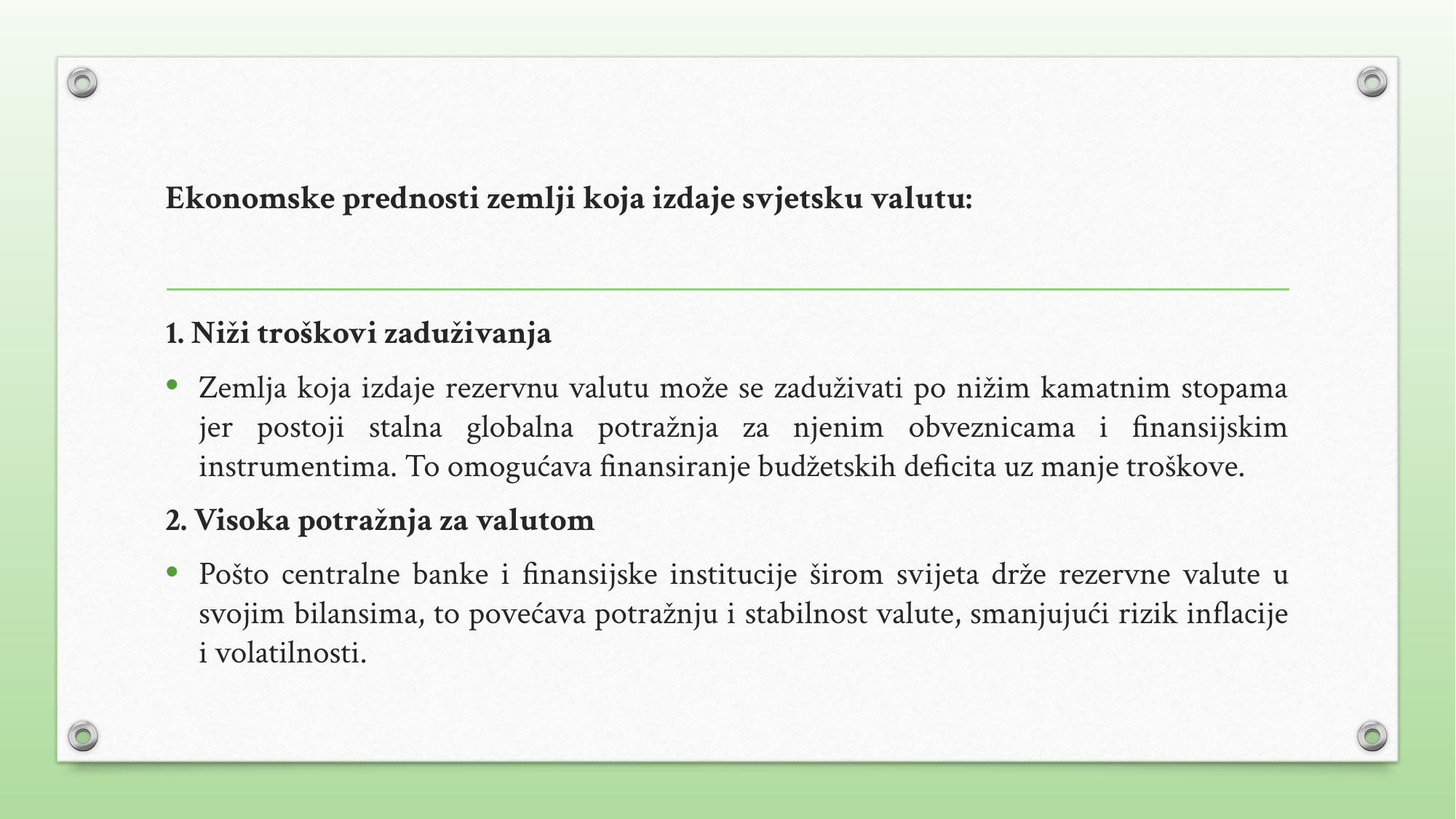

# Ekonomske prednosti zemlji koja izdaje svjetsku valutu:
1. Niži troškovi zaduživanja
Zemlja koja izdaje rezervnu valutu može se zaduživati po nižim kamatnim stopama jer postoji stalna globalna potražnja za njenim obveznicama i finansijskim instrumentima. To omogućava finansiranje budžetskih deficita uz manje troškove.
2. Visoka potražnja za valutom
Pošto centralne banke i finansijske institucije širom svijeta drže rezervne valute u svojim bilansima, to povećava potražnju i stabilnost valute, smanjujući rizik inflacije i volatilnosti.